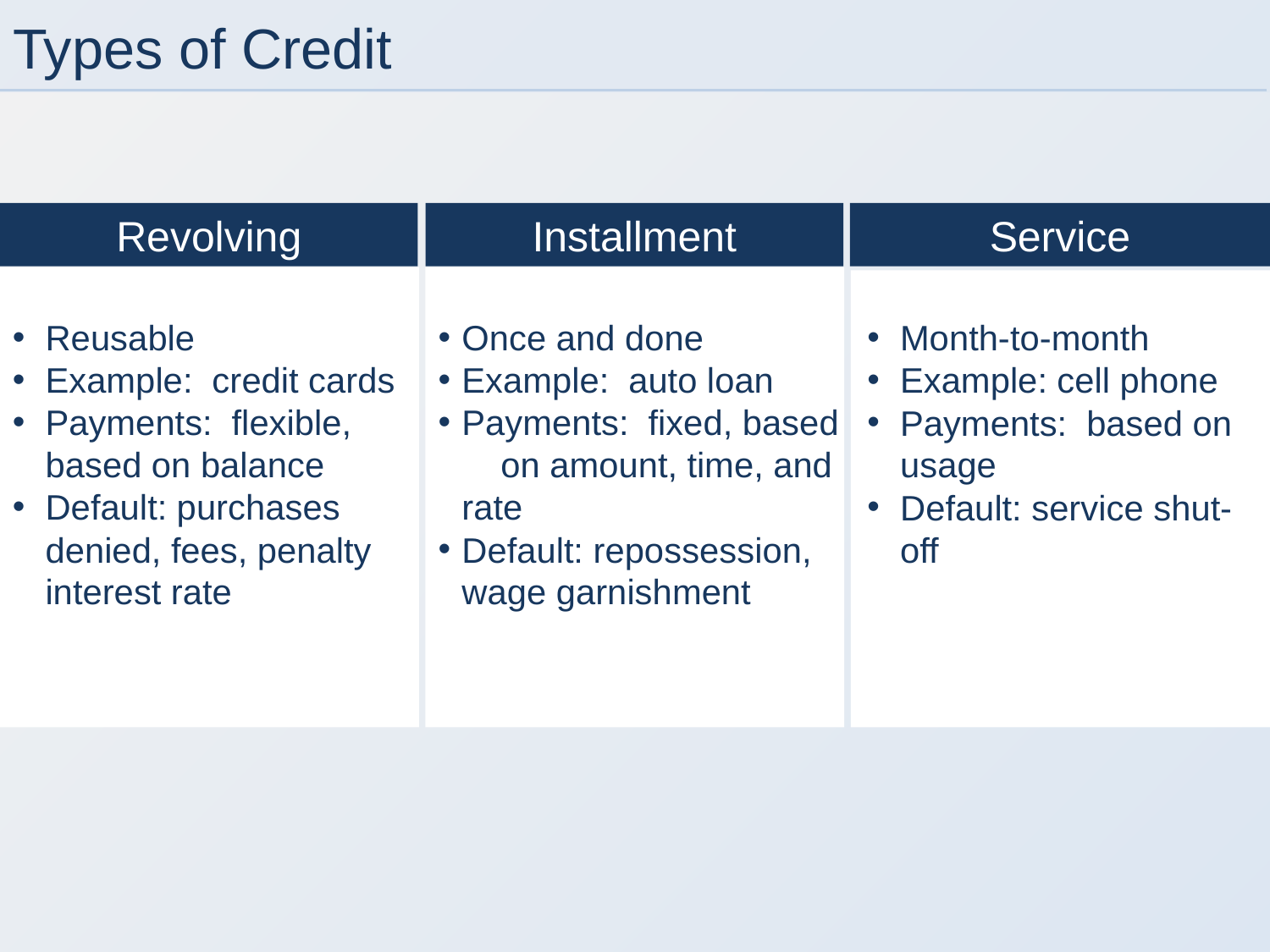

# Types of Credit
Revolving

Reusable
Example:  credit cards
Payments:  flexible, based on balance
Default: purchases denied, fees, penalty interest rate

Installment

Once and done
Example:  auto loan
Payments:  fixed, based     on amount, time, and rate
Default: repossession,   wage garnishment
Service

Month-to-month
Example: cell phone
Payments:  based on usage
Default: service shut-off